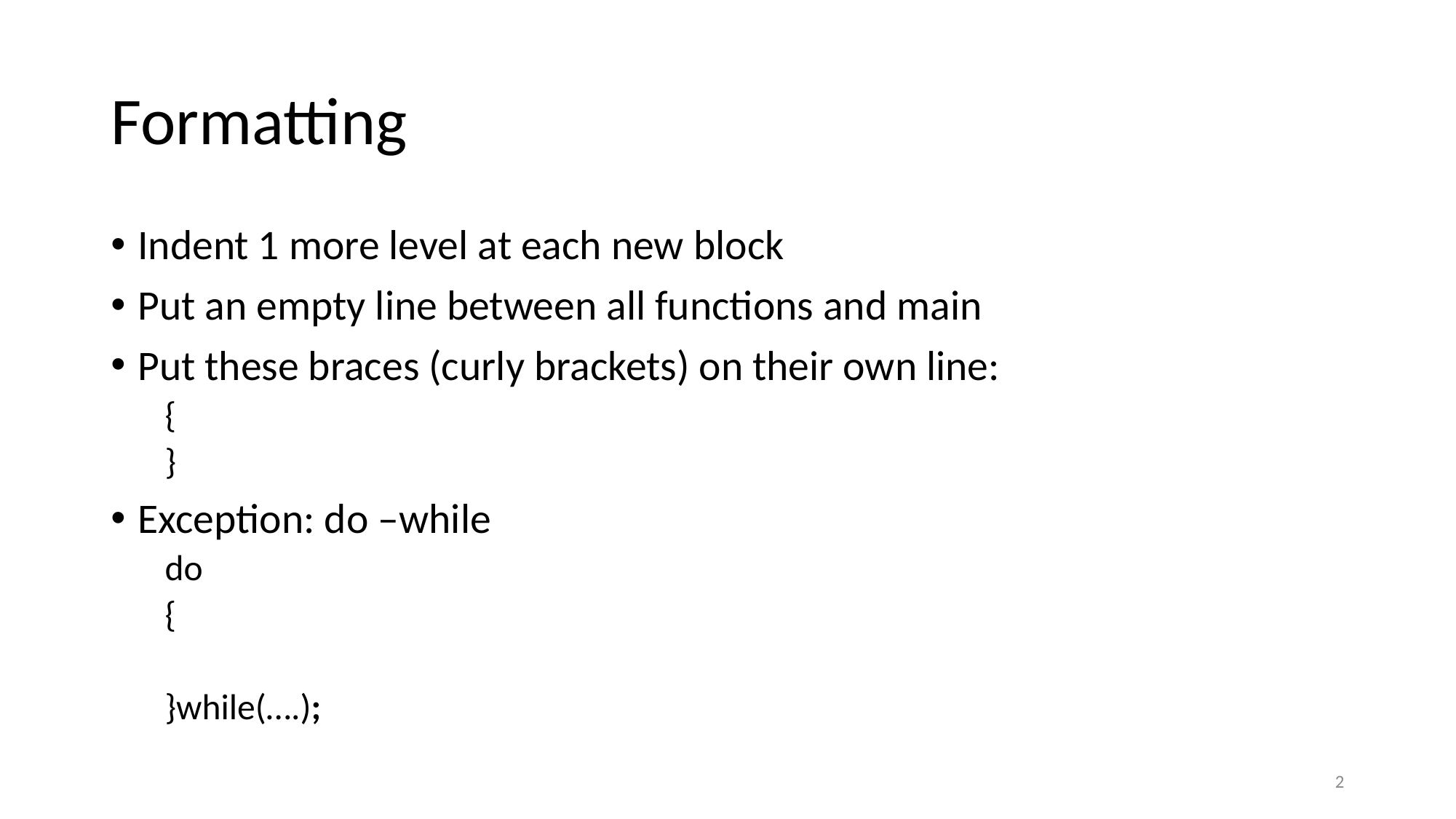

# Formatting
Indent 1 more level at each new block
Put an empty line between all functions and main
Put these braces (curly brackets) on their own line:
{
}
Exception: do –while
do
{

}while(….);
2